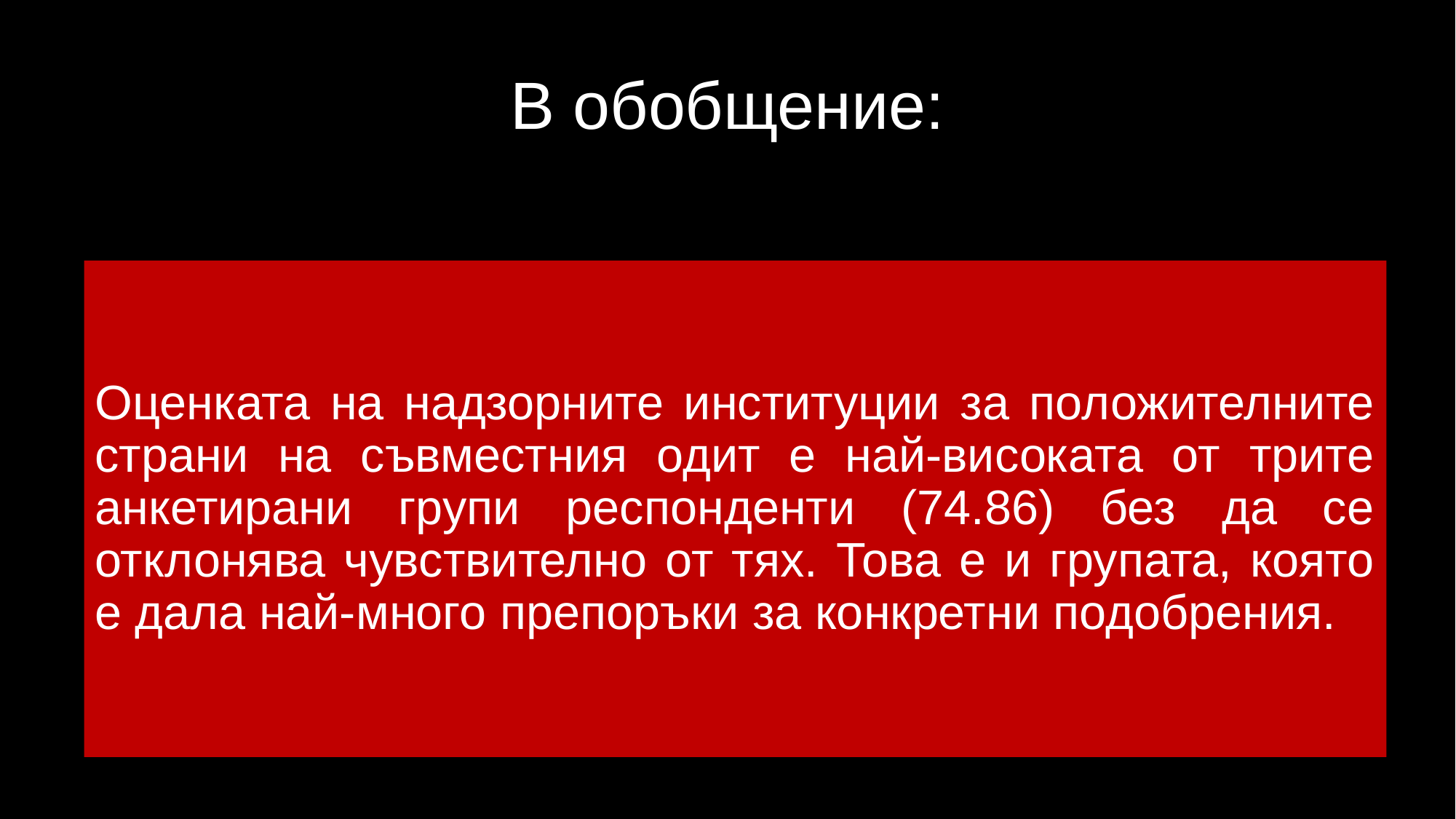

# В обобщение:
Оценката на надзорните институции за положителните страни на съвместния одит е най-високата от трите анкетирани групи респонденти (74.86) без да се отклонява чувствително от тях. Това е и групата, която е дала най-много препоръки за конкретни подобрения.